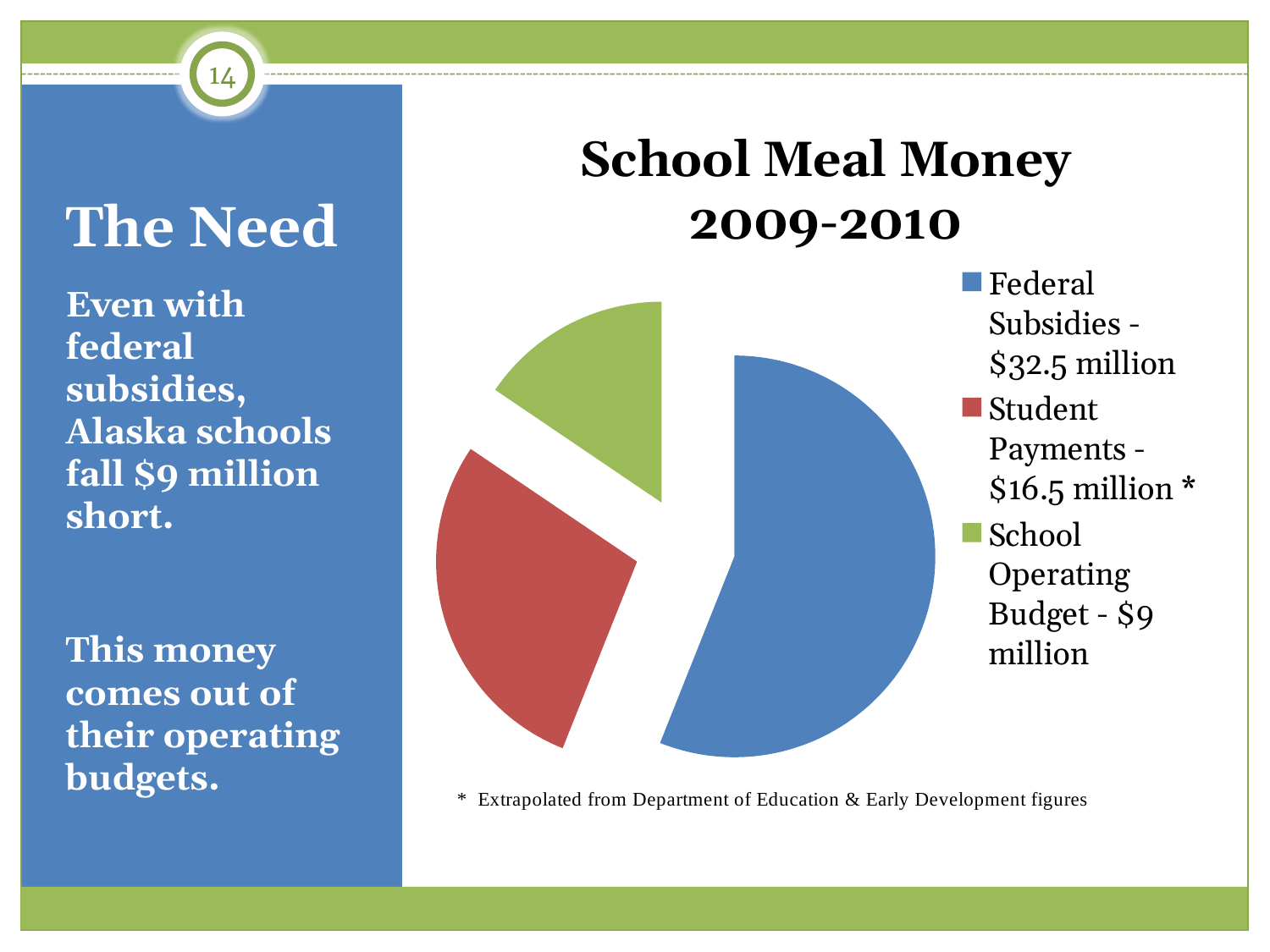

14

### Chart: School Meal Money 2009-2010

| Category | Sales |
|---|---|
| Federal Subsidies - $32.5 million | 32.5 |
| Student Payments - $16.5 million * | 16.5 |
| School Operating Budget - $9 million | 9.0 |
# The Need
Even with federal subsidies, Alaska schools fall $9 million short.

This money comes out of their operating budgets.